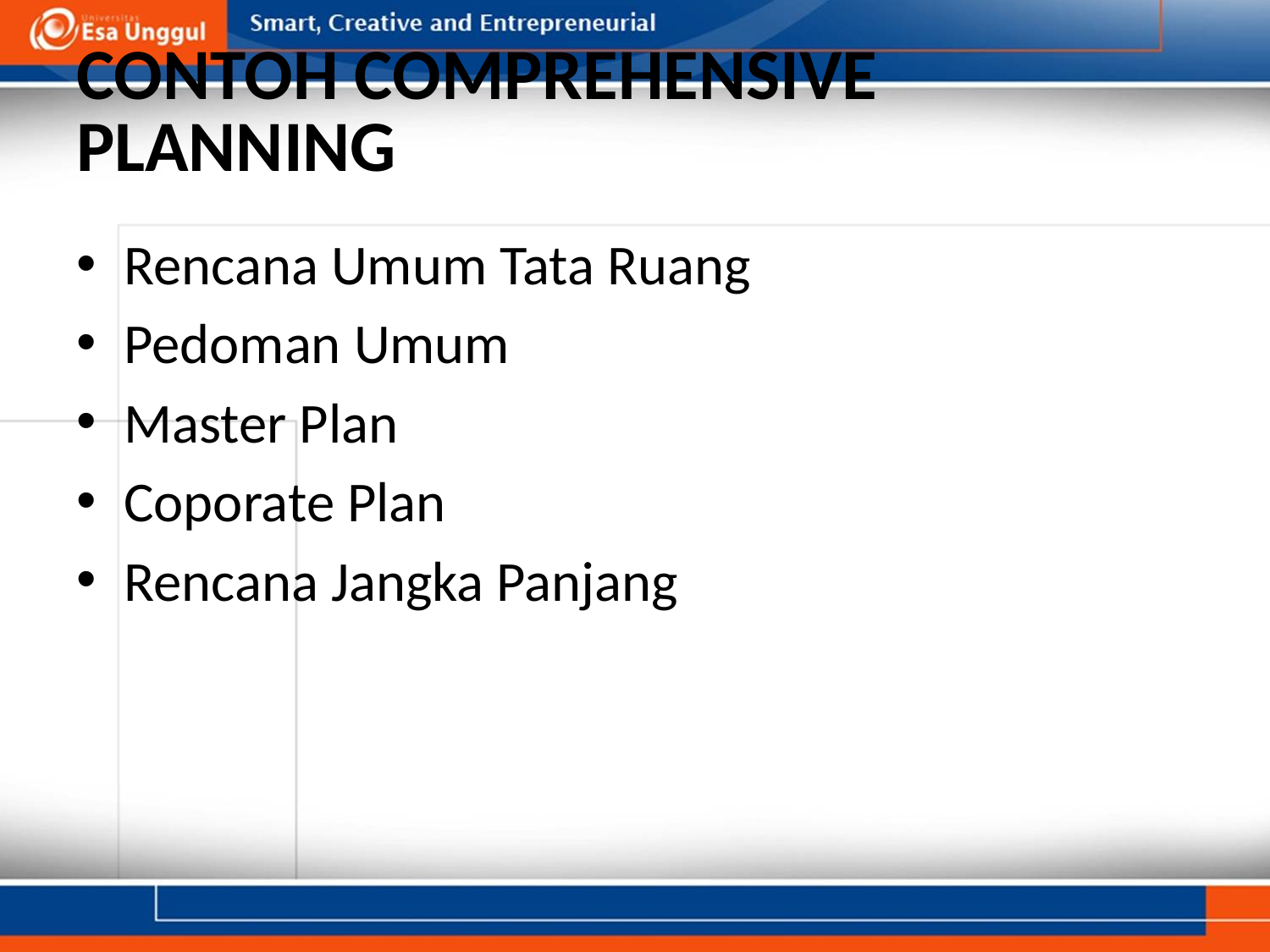

# CONTOH COMPREHENSIVE PLANNING
Rencana Umum Tata Ruang
Pedoman Umum
Master Plan
Coporate Plan
Rencana Jangka Panjang